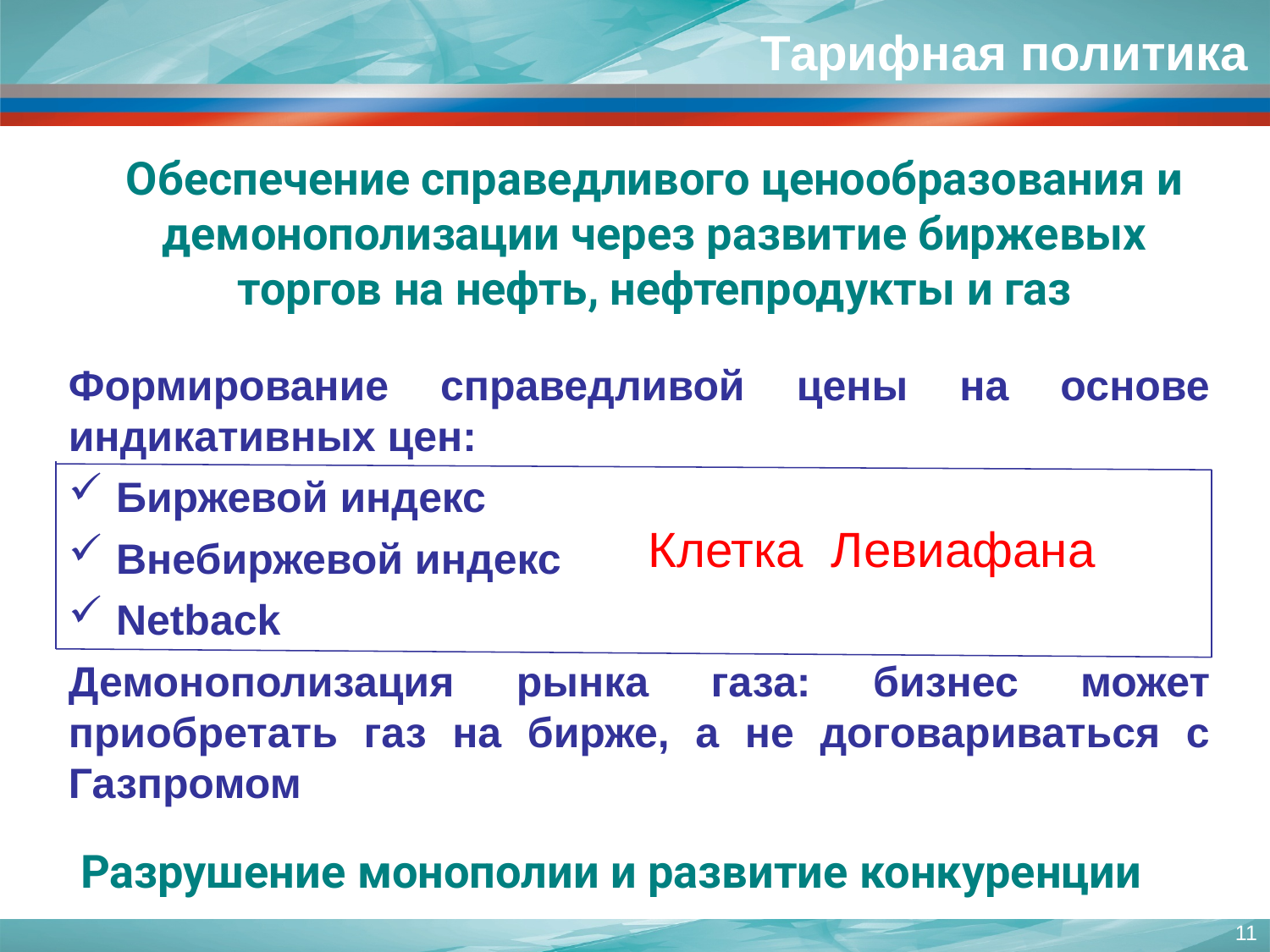

Тарифная политика
Обеспечение справедливого ценообразования и демонополизации через развитие биржевых торгов на нефть, нефтепродукты и газ
Формирование справедливой цены на основе индикативных цен:
Биржевой индекс
Внебиржевой индекс
Netback
Демонополизация рынка газа: бизнес может приобретать газ на бирже, а не договариваться с Газпромом

Клетка  Левиафана
Разрушение монополии и развитие конкуренции
11